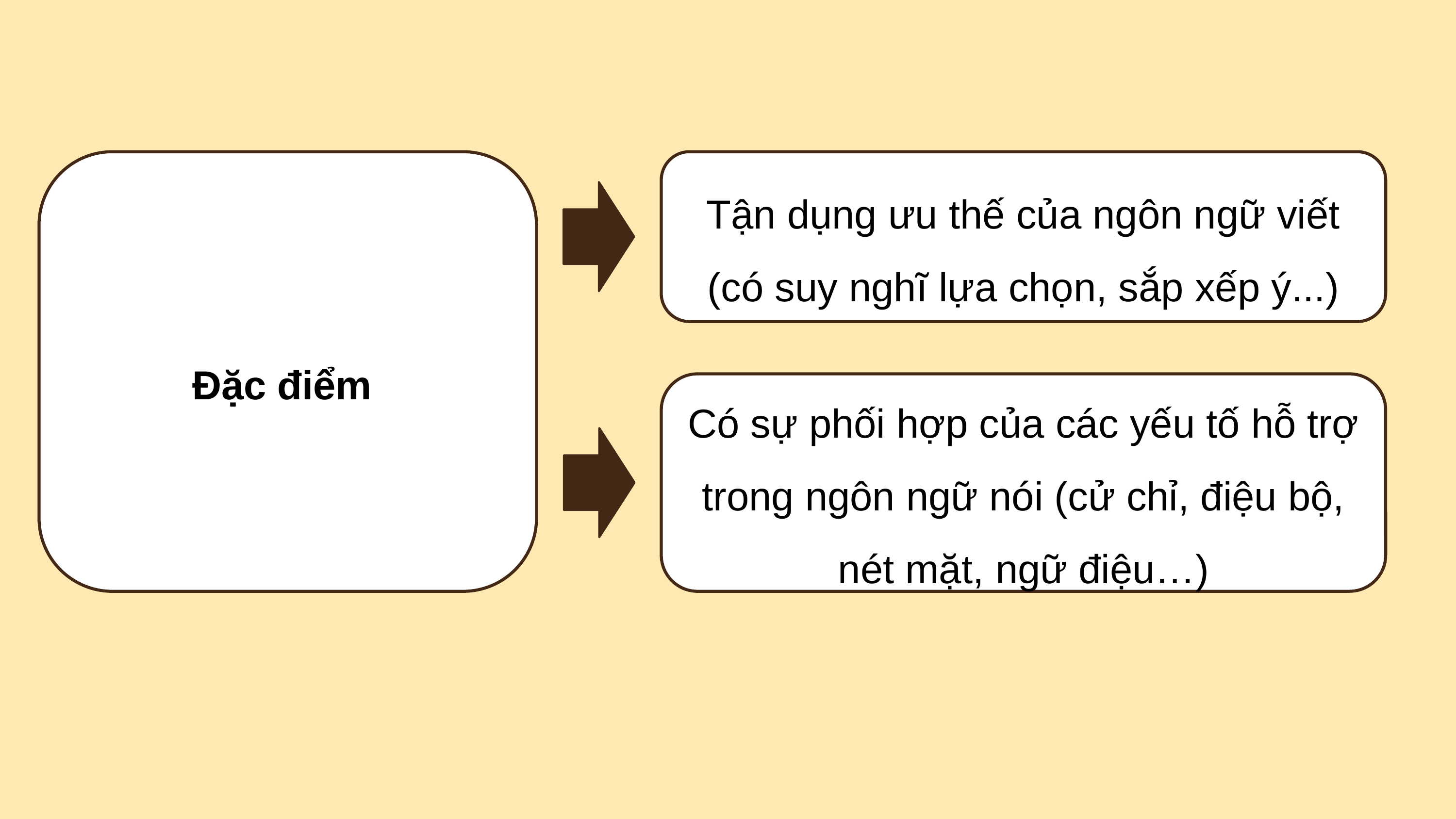

Đặc điểm
Tận dụng ưu thế của ngôn ngữ viết (có suy nghĩ lựa chọn, sắp xếp ý...)

Có sự phối hợp của các yếu tố hỗ trợ trong ngôn ngữ nói (cử chỉ, điệu bộ, nét mặt, ngữ điệu…)